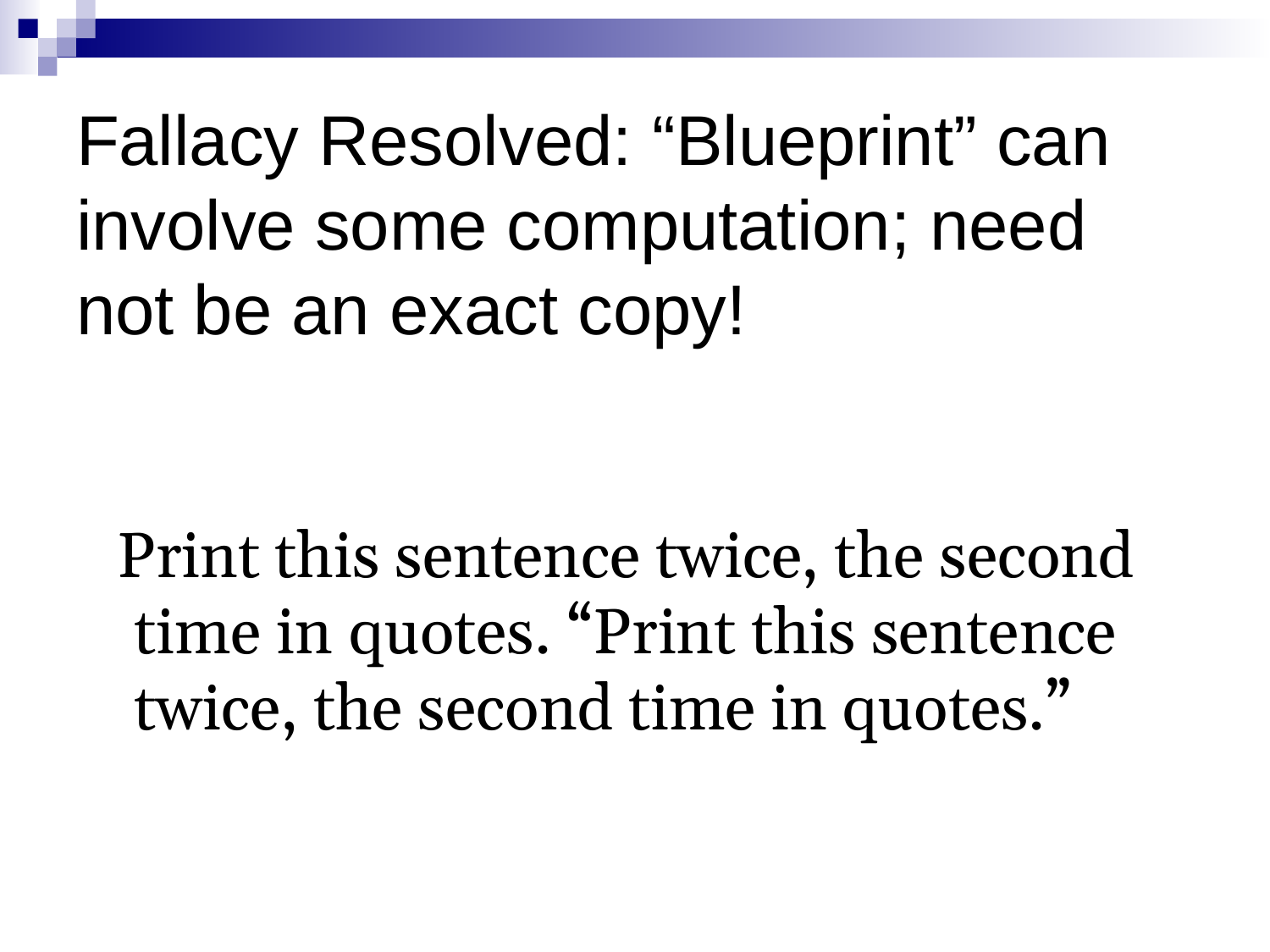

# Fallacy Resolved: “Blueprint” can involve some computation; need not be an exact copy!
  Print this sentence twice, the second time in quotes. “Print this sentence twice, the second time in quotes.”